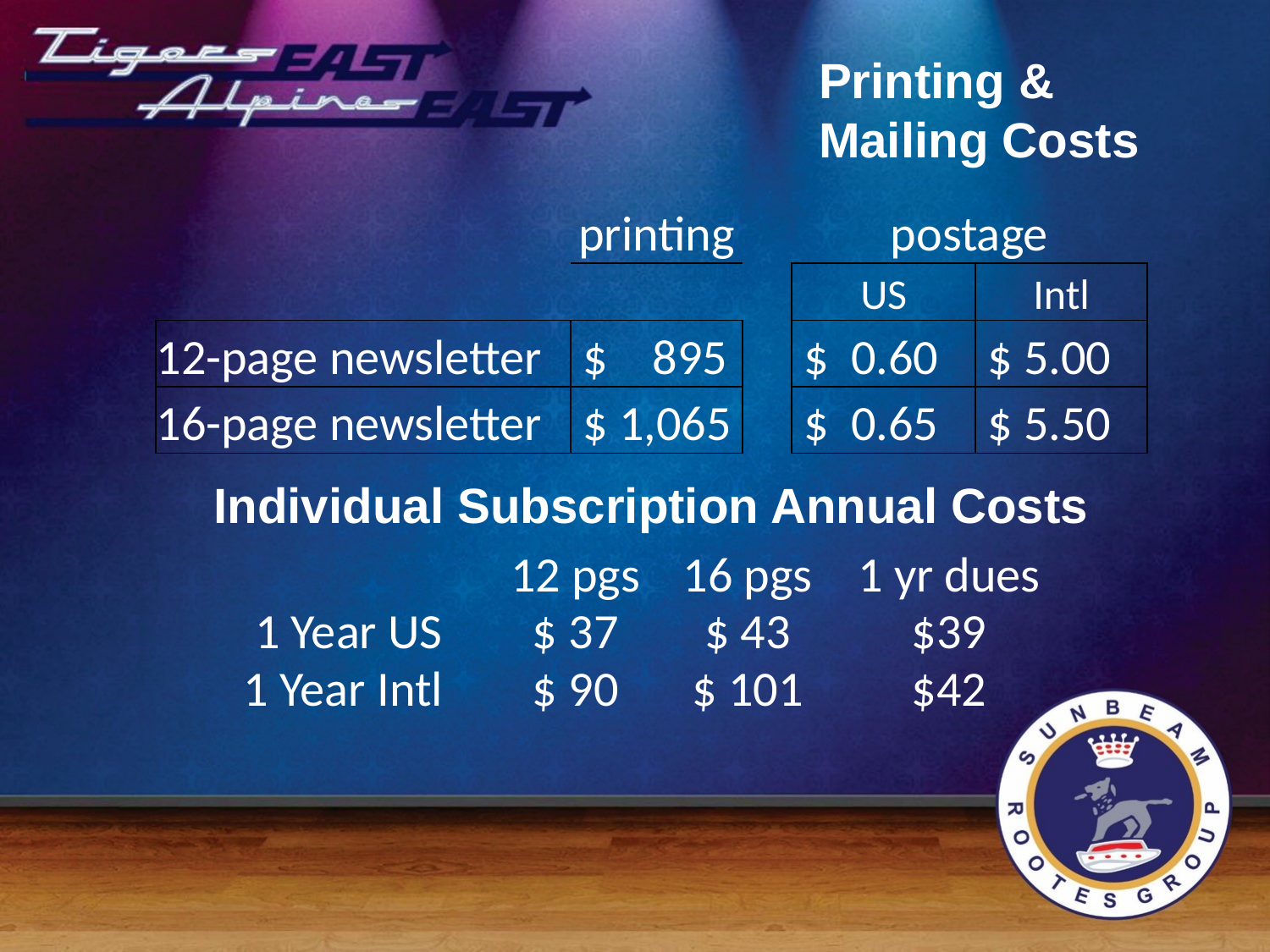

Printing &
Mailing Costs
|  |  | printing |  | postage |  |
| --- | --- | --- | --- | --- | --- |
|  |  |  |  | US | Intl |
| 12-page newsletter |  | $ 895 |  | $ 0.60 | $ 5.00 |
| 16-page newsletter |  | $ 1,065 |  | $ 0.65 | $ 5.50 |
Individual Subscription Annual Costs
|  |  |  | 12 pgs | 16 pgs | 1 yr dues |
| --- | --- | --- | --- | --- | --- |
| 1 Year US |  |  | $ 37 | $ 43 | $39 |
| 1 Year Intl |  |  | $ 90 | $ 101 | $42 |